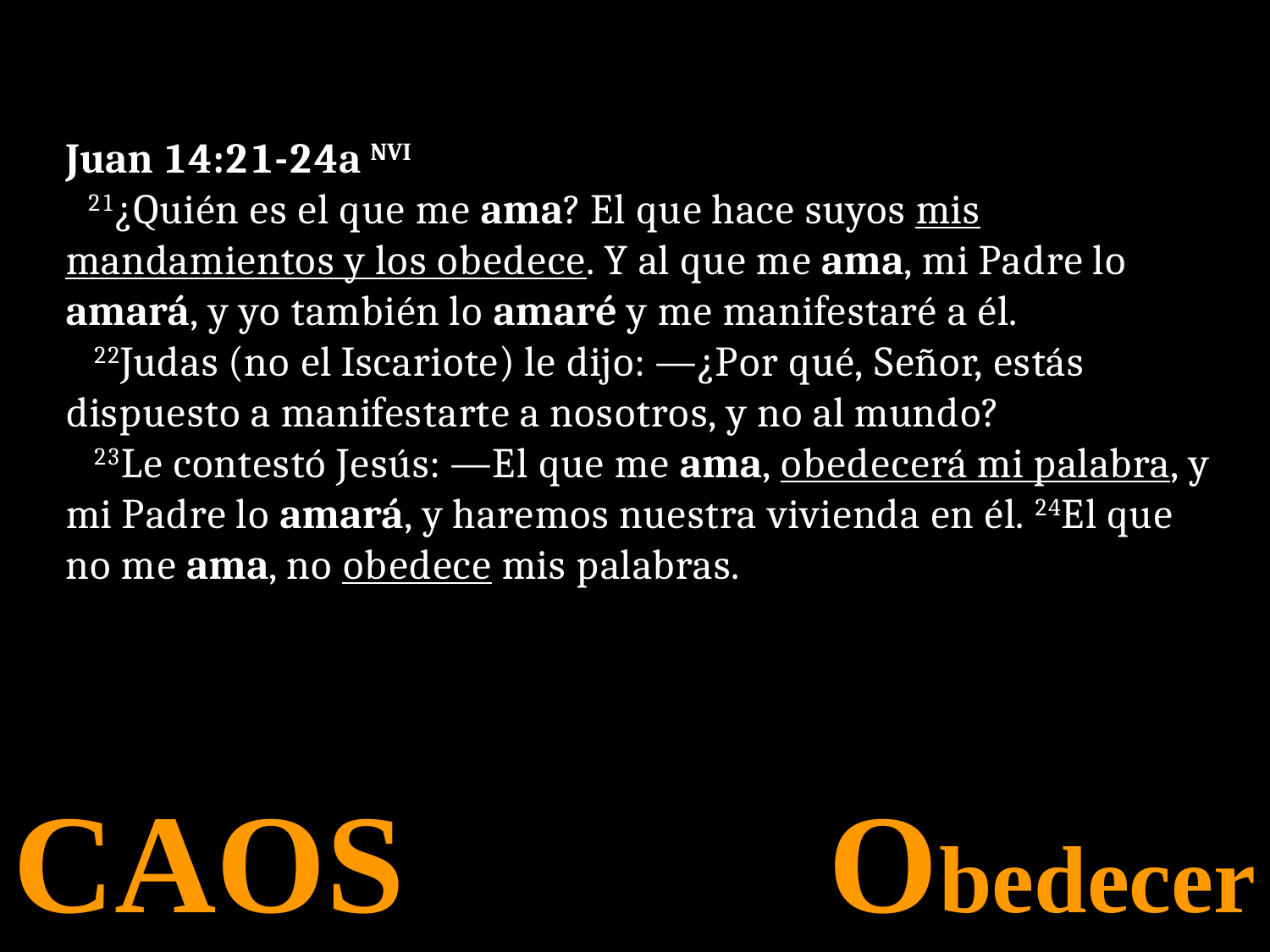

Juan 14:21-24a NVI
    21¿Quién es el que me ama? El que hace suyos mis mandamientos y los obedece. Y al que me ama, mi Padre lo amará, y yo también lo amaré y me manifestaré a él.
   22Judas (no el Iscariote) le dijo: —¿Por qué, Señor, estás dispuesto a manifestarte a nosotros, y no al mundo?
   23Le contestó Jesús: —El que me ama, obedecerá mi palabra, y mi Padre lo amará, y haremos nuestra vivienda en él. 24El que no me ama, no obedece mis palabras.
CAOS            Obedecer